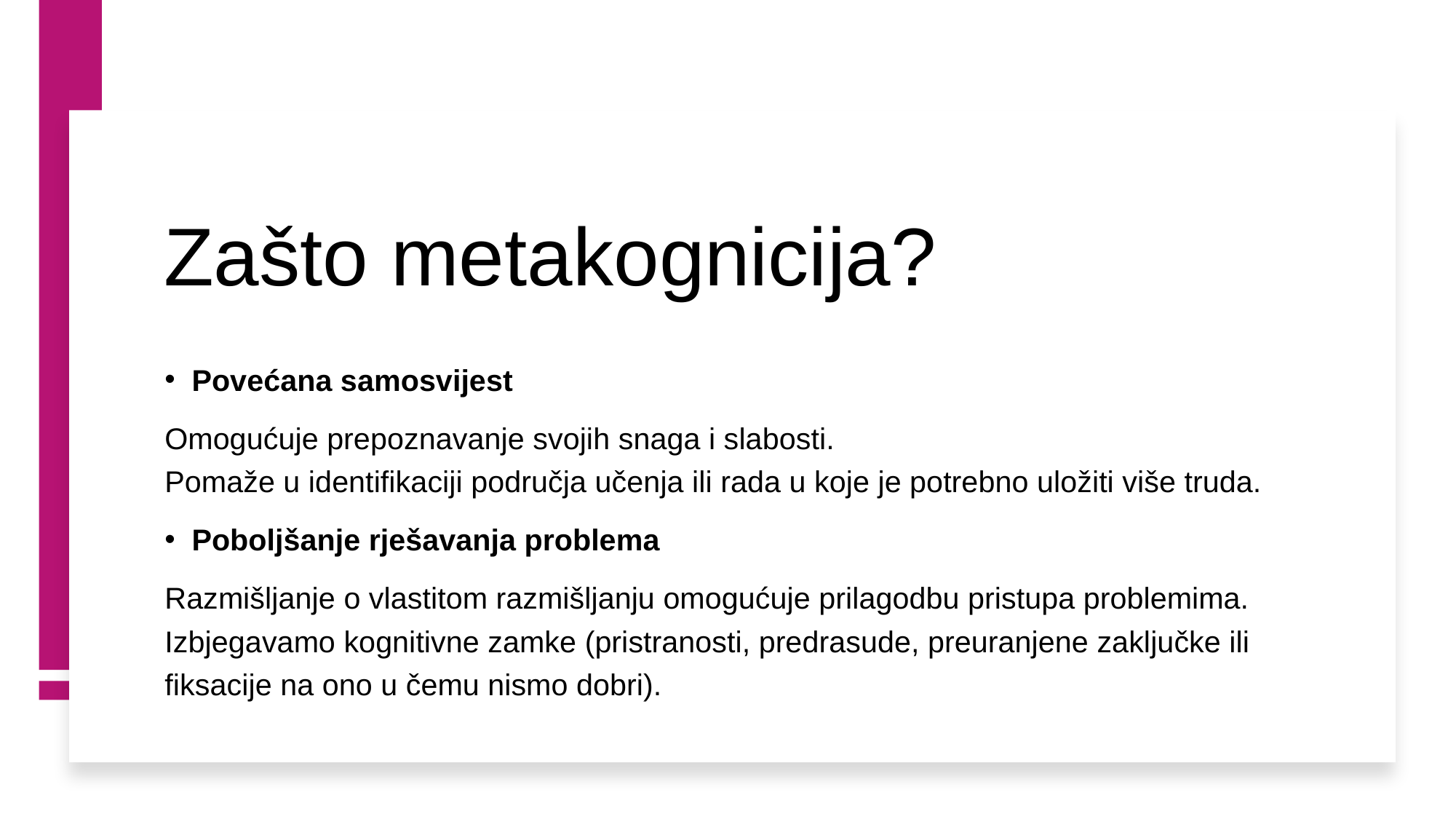

# Zašto metakognicija?

Povećana samosvijest
Omogućuje prepoznavanje svojih snaga i slabosti.
Pomaže u identifikaciji područja učenja ili rada u koje je potrebno uložiti više truda.
Poboljšanje rješavanja problema
Razmišljanje o vlastitom razmišljanju omogućuje prilagodbu pristupa problemima.
Izbjegavamo kognitivne zamke (pristranosti, predrasude, preuranjene zaključke ili fiksacije na ono u čemu nismo dobri).